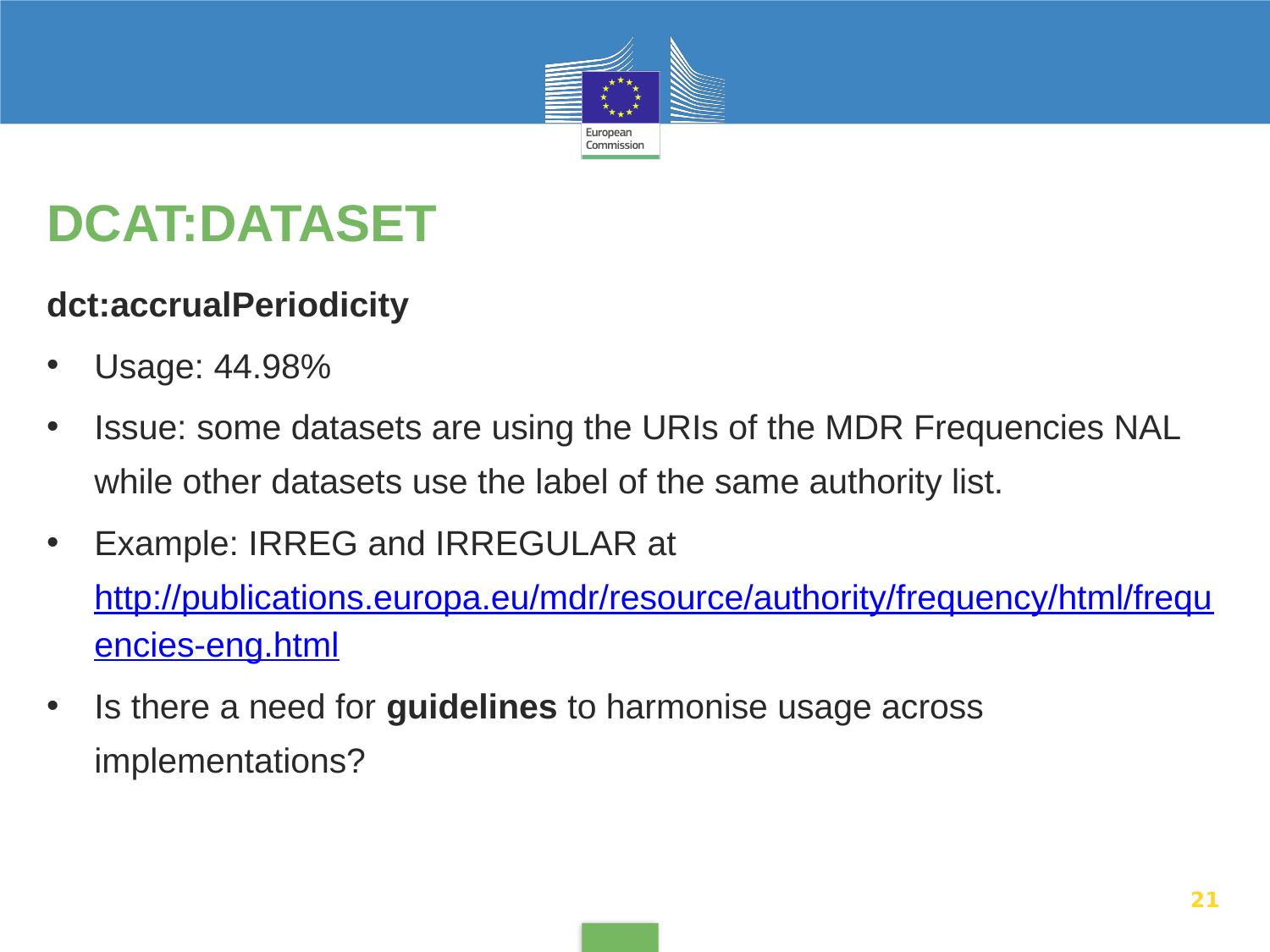

# Dcat:Dataset
dct:accrualPeriodicity
Usage: 44.98%
Issue: some datasets are using the URIs of the MDR Frequencies NAL while other datasets use the label of the same authority list.
Example: IRREG and IRREGULAR at http://publications.europa.eu/mdr/resource/authority/frequency/html/frequencies-eng.html
Is there a need for guidelines to harmonise usage across implementations?
21